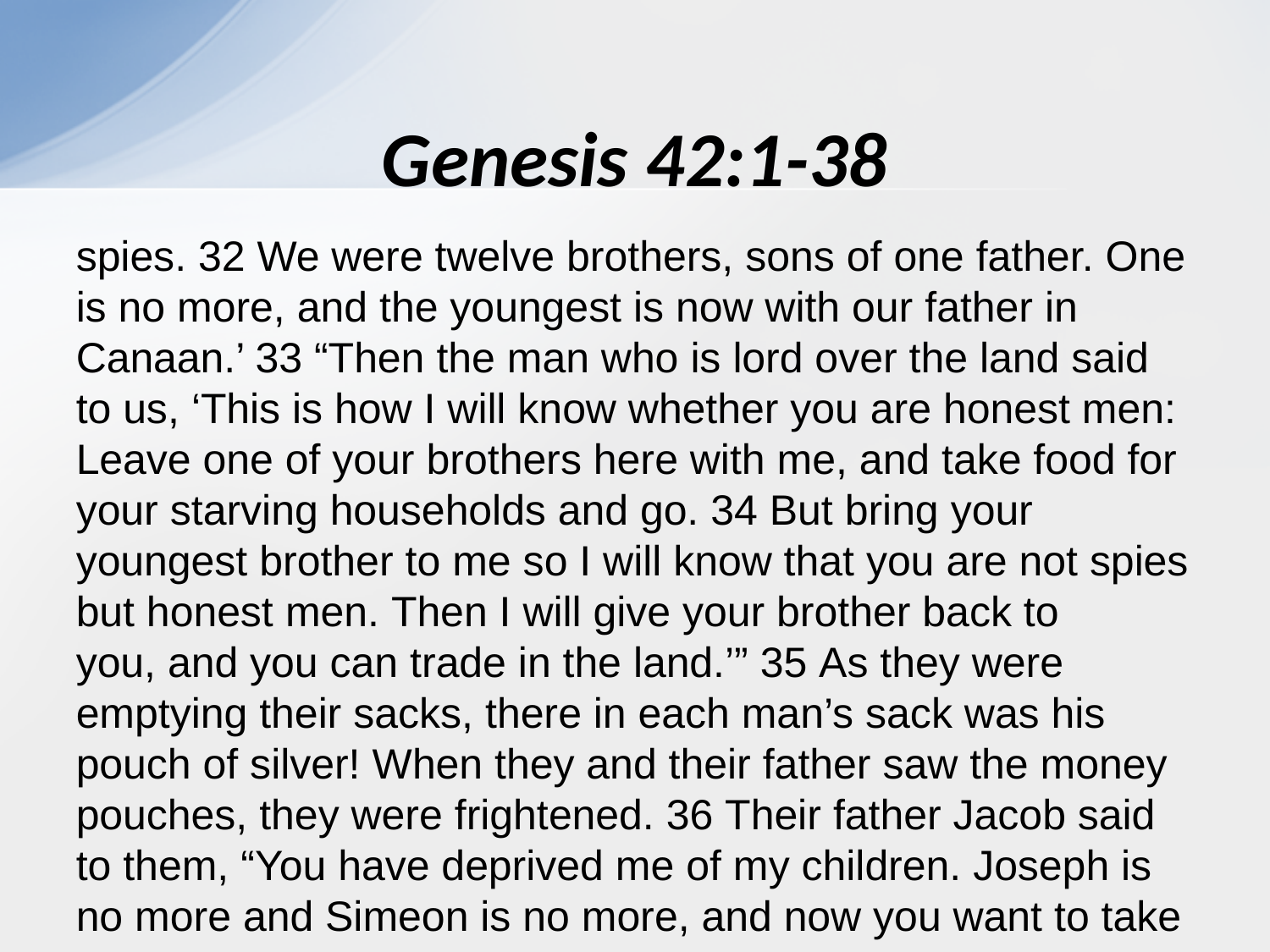

# Genesis 42:1-38
spies. 32 We were twelve brothers, sons of one father. One is no more, and the youngest is now with our father in Canaan.’ 33 “Then the man who is lord over the land said to us, ‘This is how I will know whether you are honest men: Leave one of your brothers here with me, and take food for your starving households and go. 34 But bring your youngest brother to me so I will know that you are not spies but honest men. Then I will give your brother back to you, and you can trade in the land.’” 35 As they were emptying their sacks, there in each man’s sack was his pouch of silver! When they and their father saw the money pouches, they were frightened. 36 Their father Jacob said to them, “You have deprived me of my children. Joseph is no more and Simeon is no more, and now you want to take